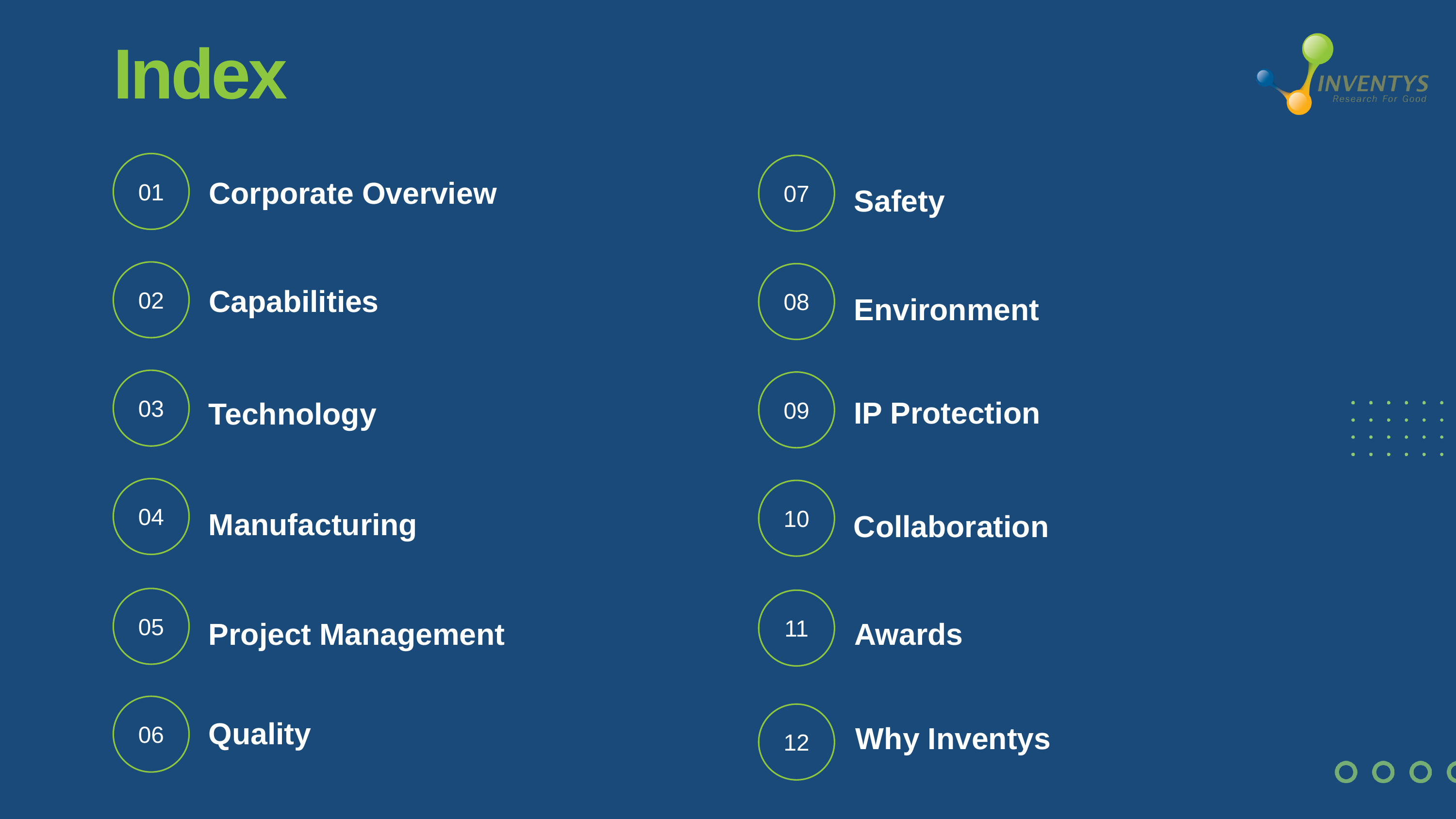

Index

01

07
Corporate Overview
Safety

02

08
Capabilities
Environment

03

09
IP Protection
Technology

04

10
Manufacturing
Collaboration

05

11
Project Management
Awards

06

12
Quality
Why Inventys